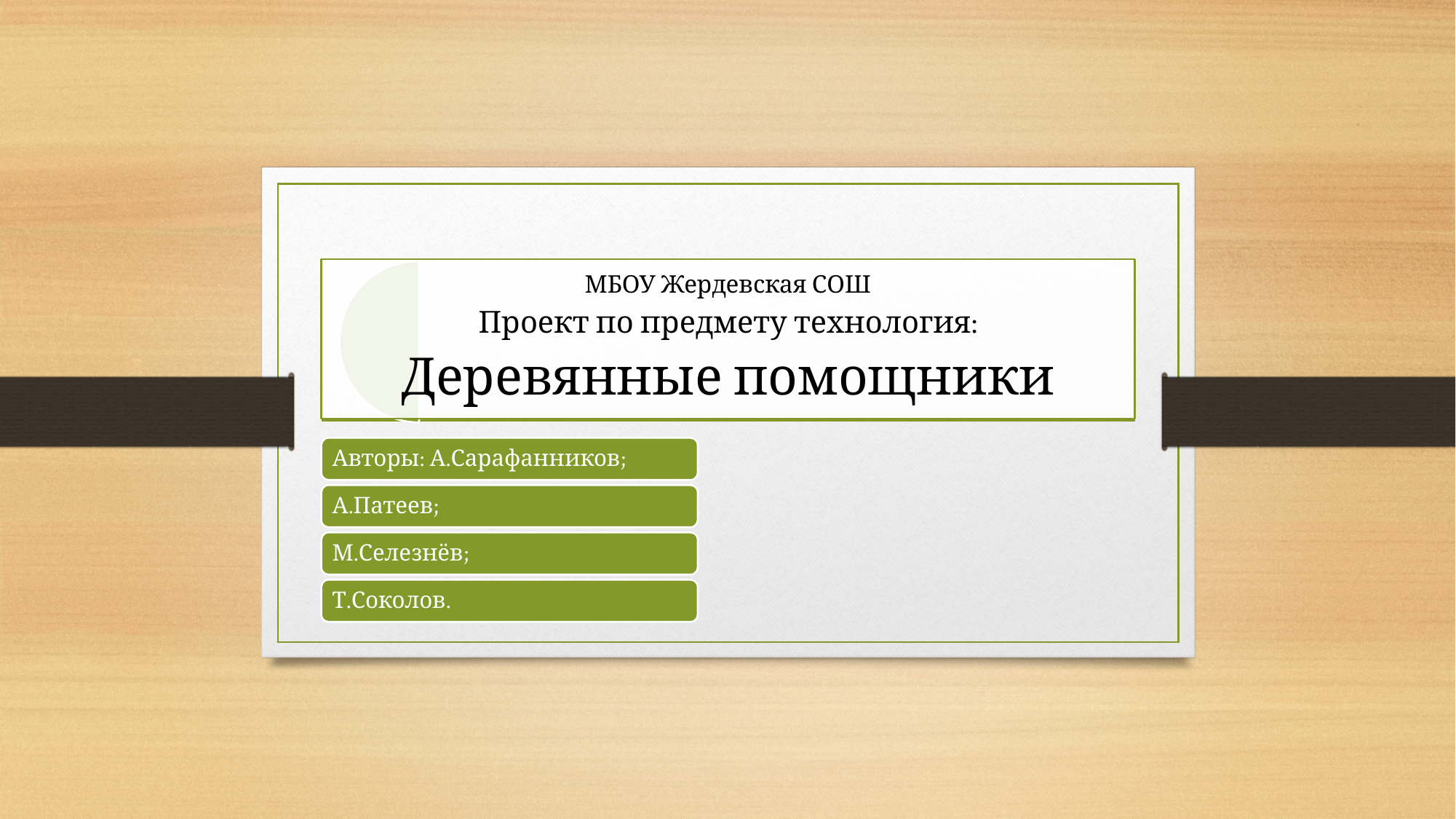

МБОУ Жердевская СОШ
Проект по предмету технология:
Деревянные помощники
Авторы: А.Сарафанников;
А.Патеев;
М.Селезнёв;
Т.Соколов.